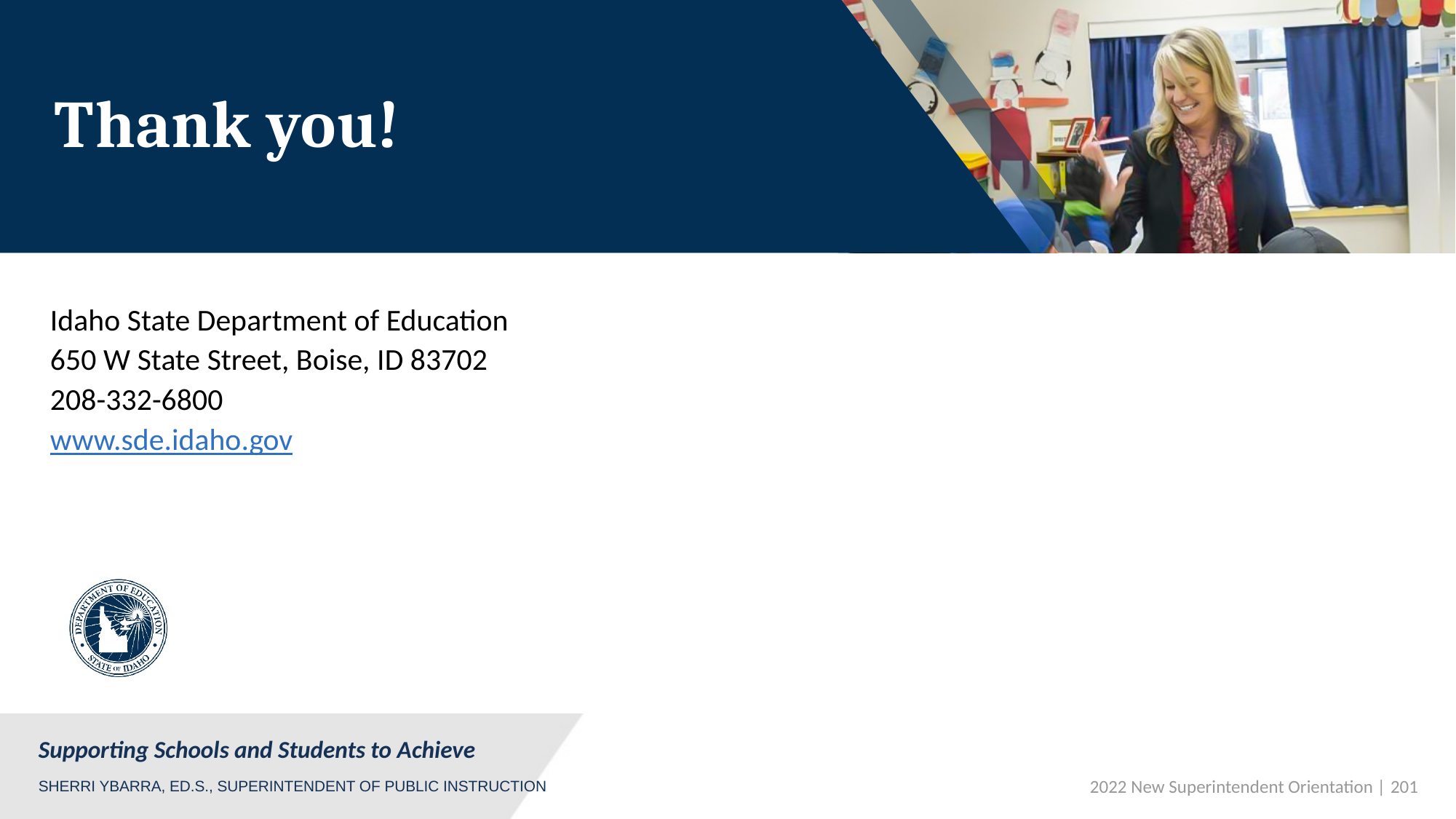

# Thank you!
Idaho State Department of Education
650 W State Street, Boise, ID 83702
208-332-6800
www.sde.idaho.gov
 2022 New Superintendent Orientation | 201